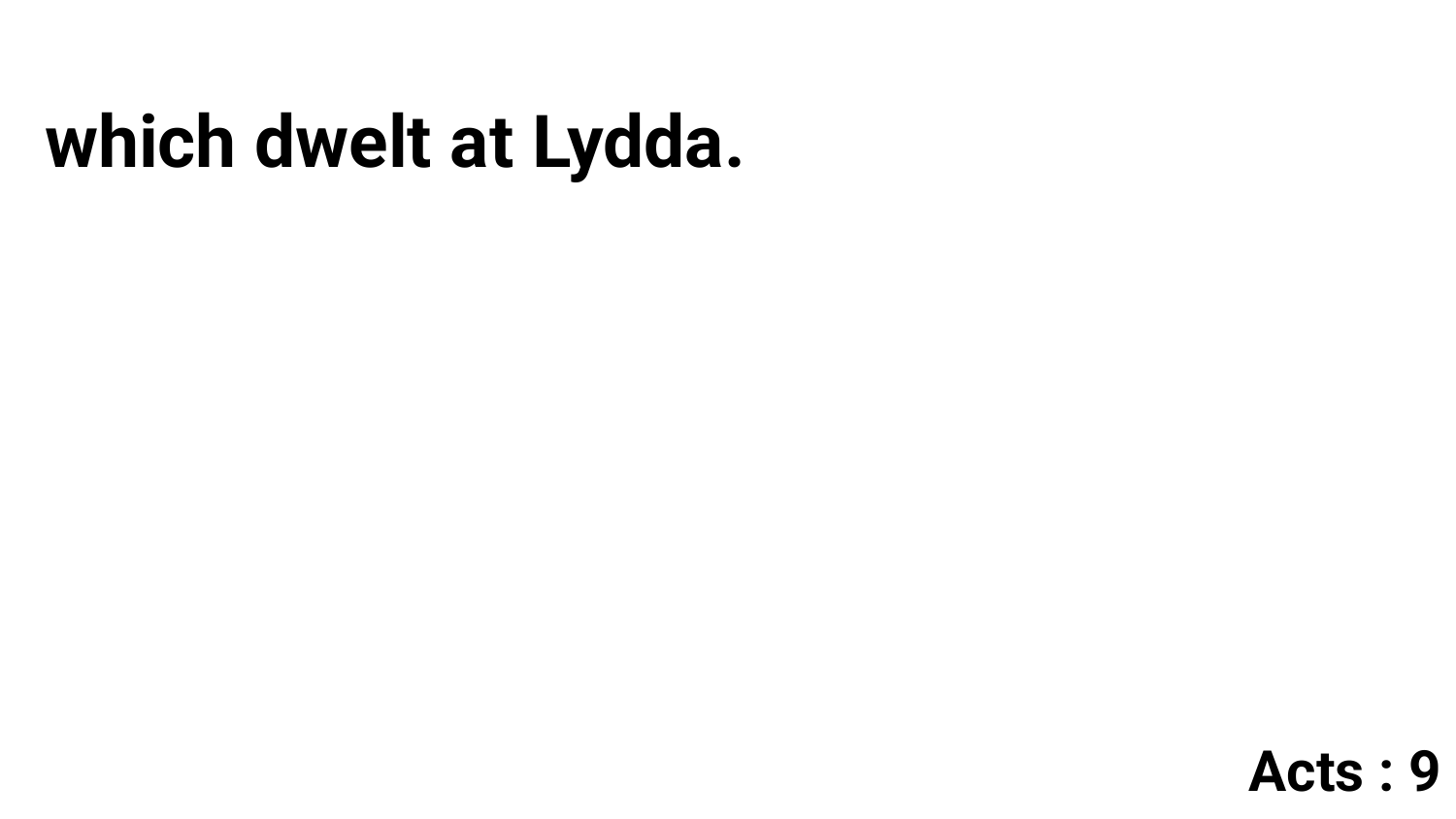

which dwelt at Lydda.
Acts : 9